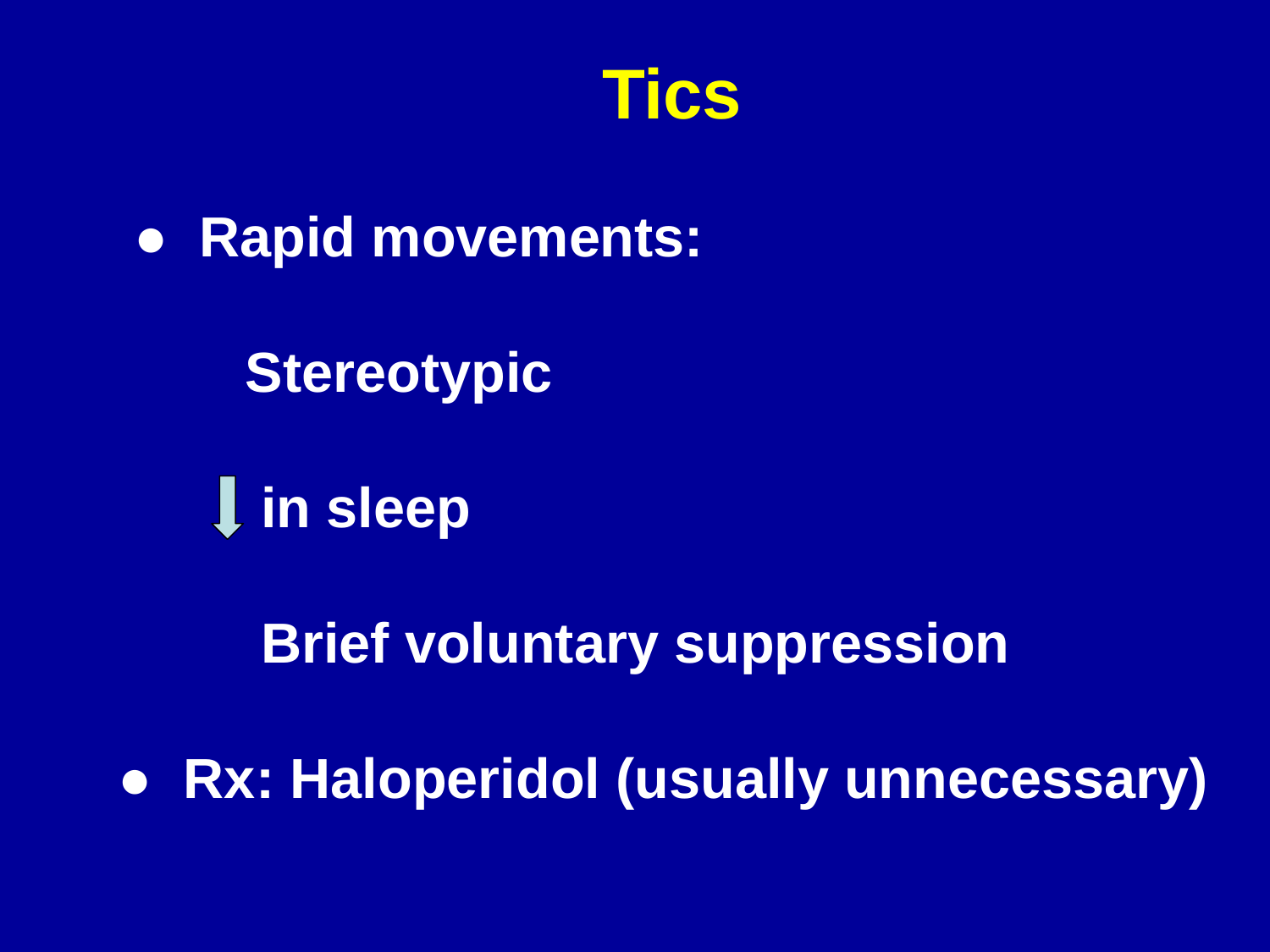

Tics

 ●  Rapid movements:

	Stereotypic
	 in sleep
	 Brief voluntary suppression
●  Rx: Haloperidol (usually unnecessary)